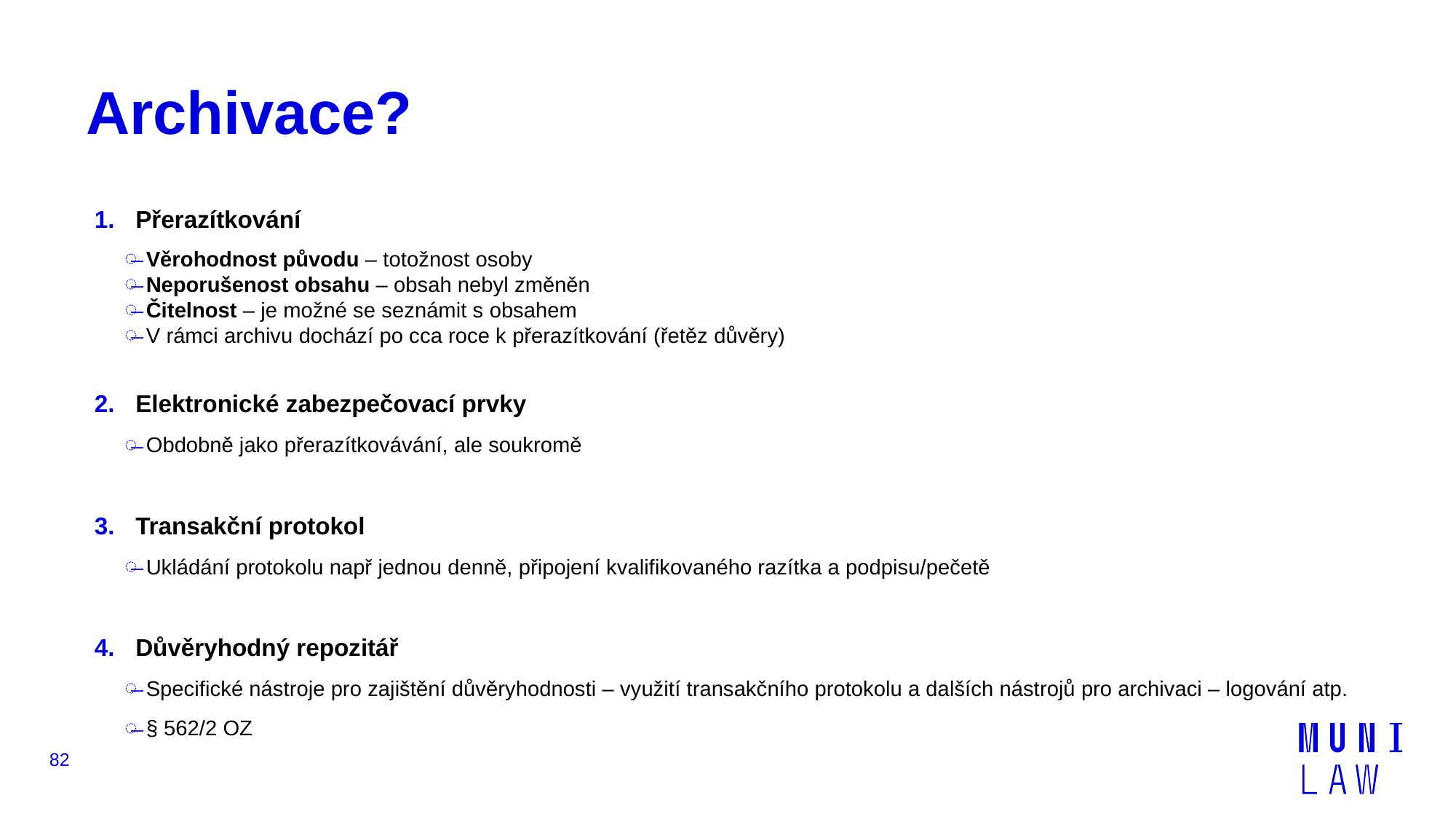

# Archivace?
Přerazítkování
Věrohodnost původu – totožnost osoby
Neporušenost obsahu – obsah nebyl změněn
Čitelnost – je možné se seznámit s obsahem
V rámci archivu dochází po cca roce k přerazítkování (řetěz důvěry)

Elektronické zabezpečovací prvky
Obdobně jako přerazítkovávání, ale soukromě

Transakční protokol
Ukládání protokolu např jednou denně, připojení kvalifikovaného razítka a podpisu/pečetě

Důvěryhodný repozitář
Specifické nástroje pro zajištění důvěryhodnosti – využití transakčního protokolu a dalších nástrojů pro archivaci – logování atp.
§ 562/2 OZ

82